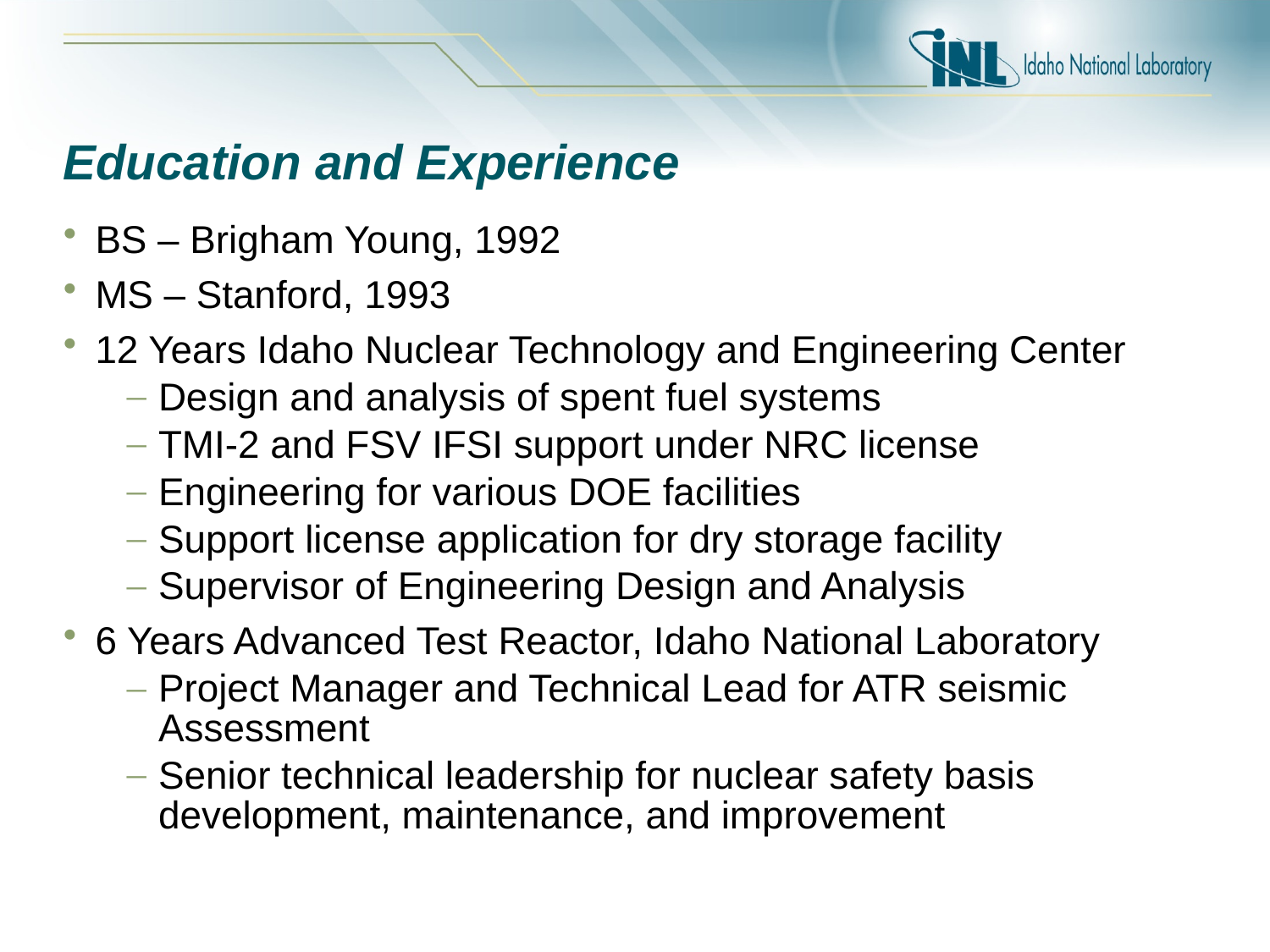

# Education and Experience
BS – Brigham Young, 1992
MS – Stanford, 1993
12 Years Idaho Nuclear Technology and Engineering Center
Design and analysis of spent fuel systems
TMI-2 and FSV IFSI support under NRC license
Engineering for various DOE facilities
Support license application for dry storage facility
Supervisor of Engineering Design and Analysis
6 Years Advanced Test Reactor, Idaho National Laboratory
Project Manager and Technical Lead for ATR seismic Assessment
Senior technical leadership for nuclear safety basis development, maintenance, and improvement